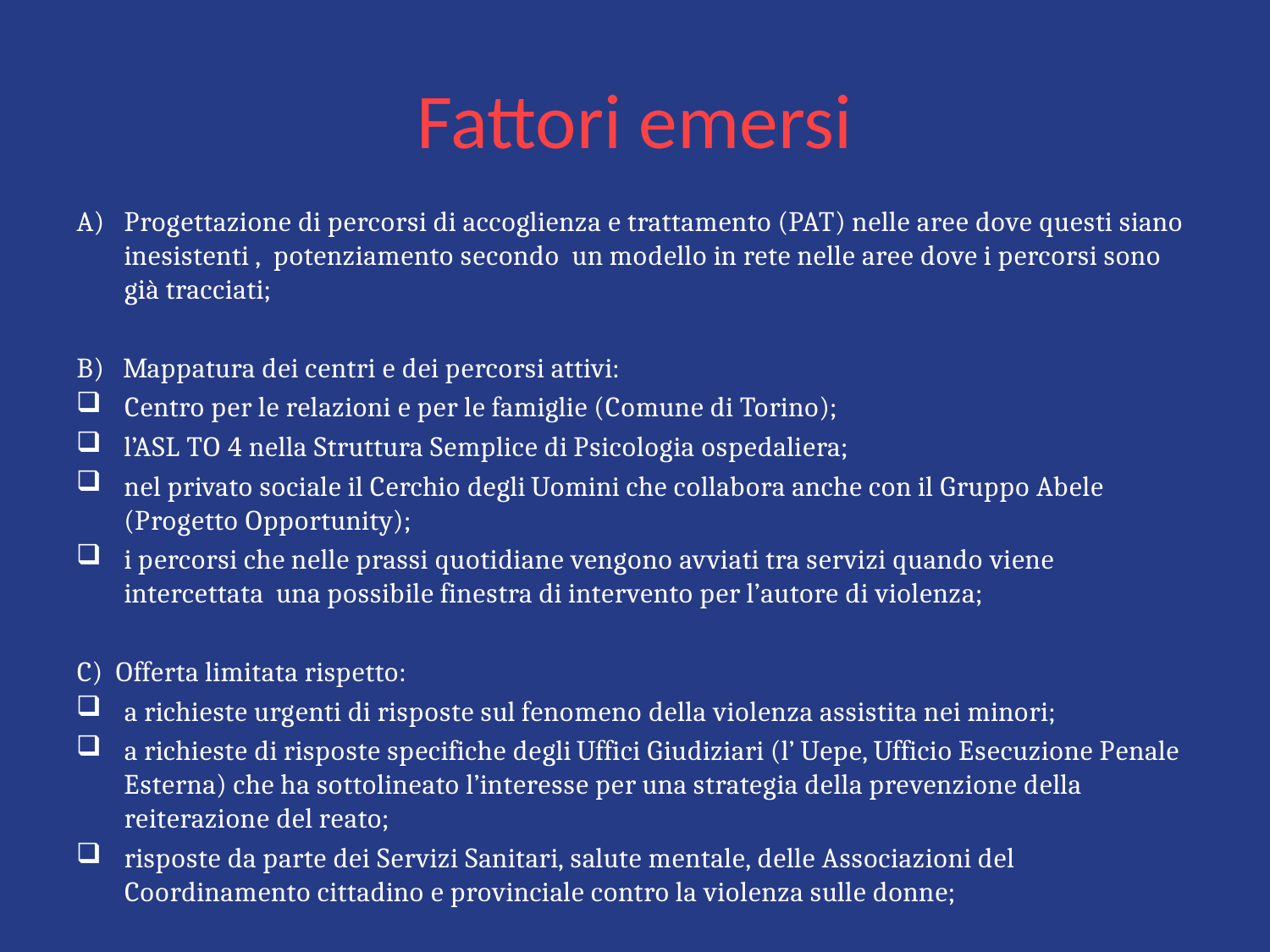

# Fattori emersi
Progettazione di percorsi di accoglienza e trattamento (PAT) nelle aree dove questi siano inesistenti ,  potenziamento secondo  un modello in rete nelle aree dove i percorsi sono già tracciati;

Mappatura dei centri e dei percorsi attivi:
Centro per le relazioni e per le famiglie (Comune di Torino);
l’ASL TO 4 nella Struttura Semplice di Psicologia ospedaliera;
nel privato sociale il Cerchio degli Uomini che collabora anche con il Gruppo Abele (Progetto Opportunity);
i percorsi che nelle prassi quotidiane vengono avviati tra servizi quando viene intercettata  una possibile finestra di intervento per l’autore di violenza;

C)  Offerta limitata rispetto:
a richieste urgenti di risposte sul fenomeno della violenza assistita nei minori;
a richieste di risposte specifiche degli Uffici Giudiziari (l’ Uepe, Ufficio Esecuzione Penale Esterna) che ha sottolineato l’interesse per una strategia della prevenzione della reiterazione del reato;
risposte da parte dei Servizi Sanitari, salute mentale, delle Associazioni del Coordinamento cittadino e provinciale contro la violenza sulle donne;